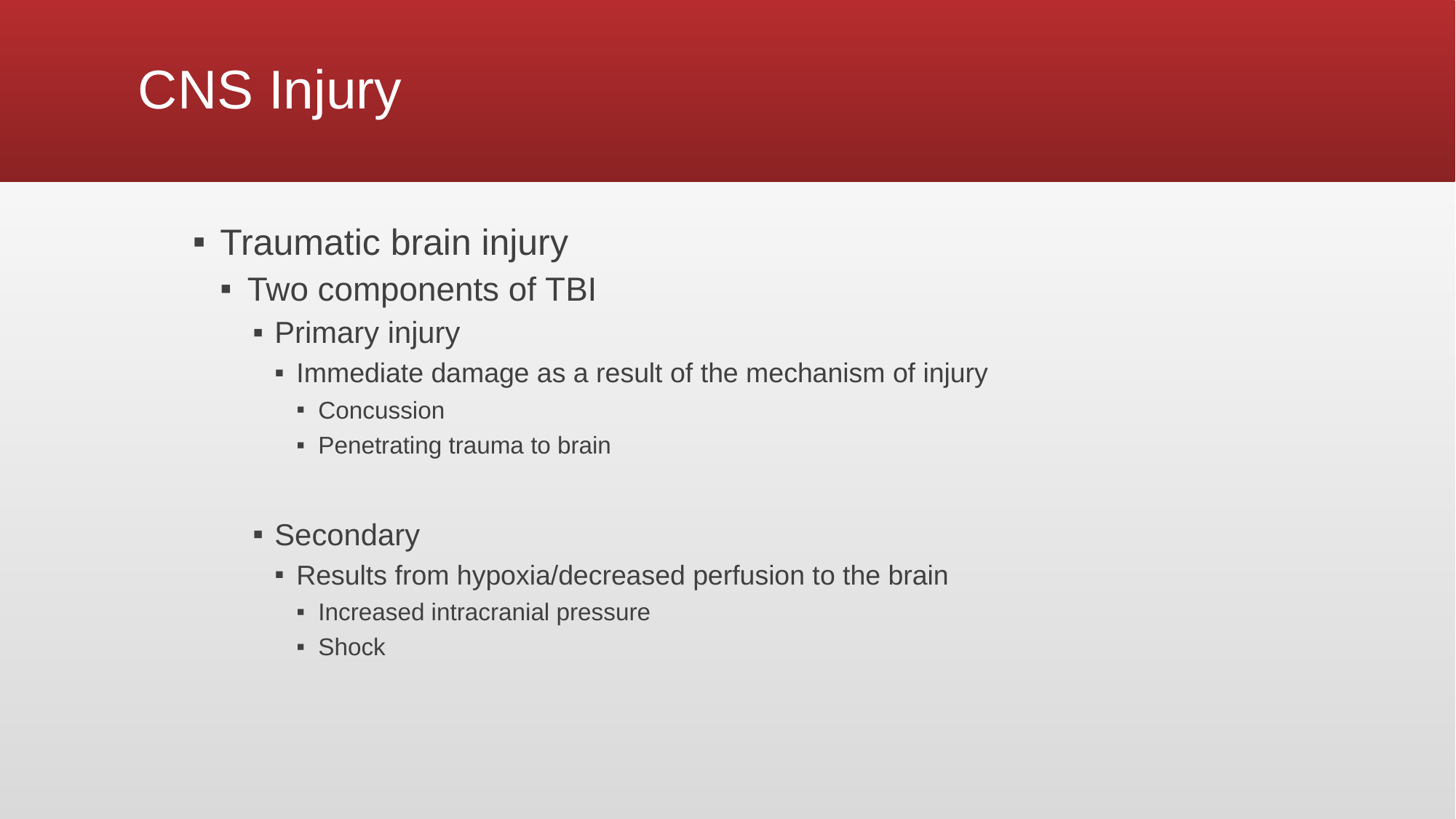

# CNS Injury
Traumatic brain injury
Two components of TBI
Primary injury
Immediate damage as a result of the mechanism of injury
Concussion
Penetrating trauma to brain

Secondary
Results from hypoxia/decreased perfusion to the brain
Increased intracranial pressure
Shock